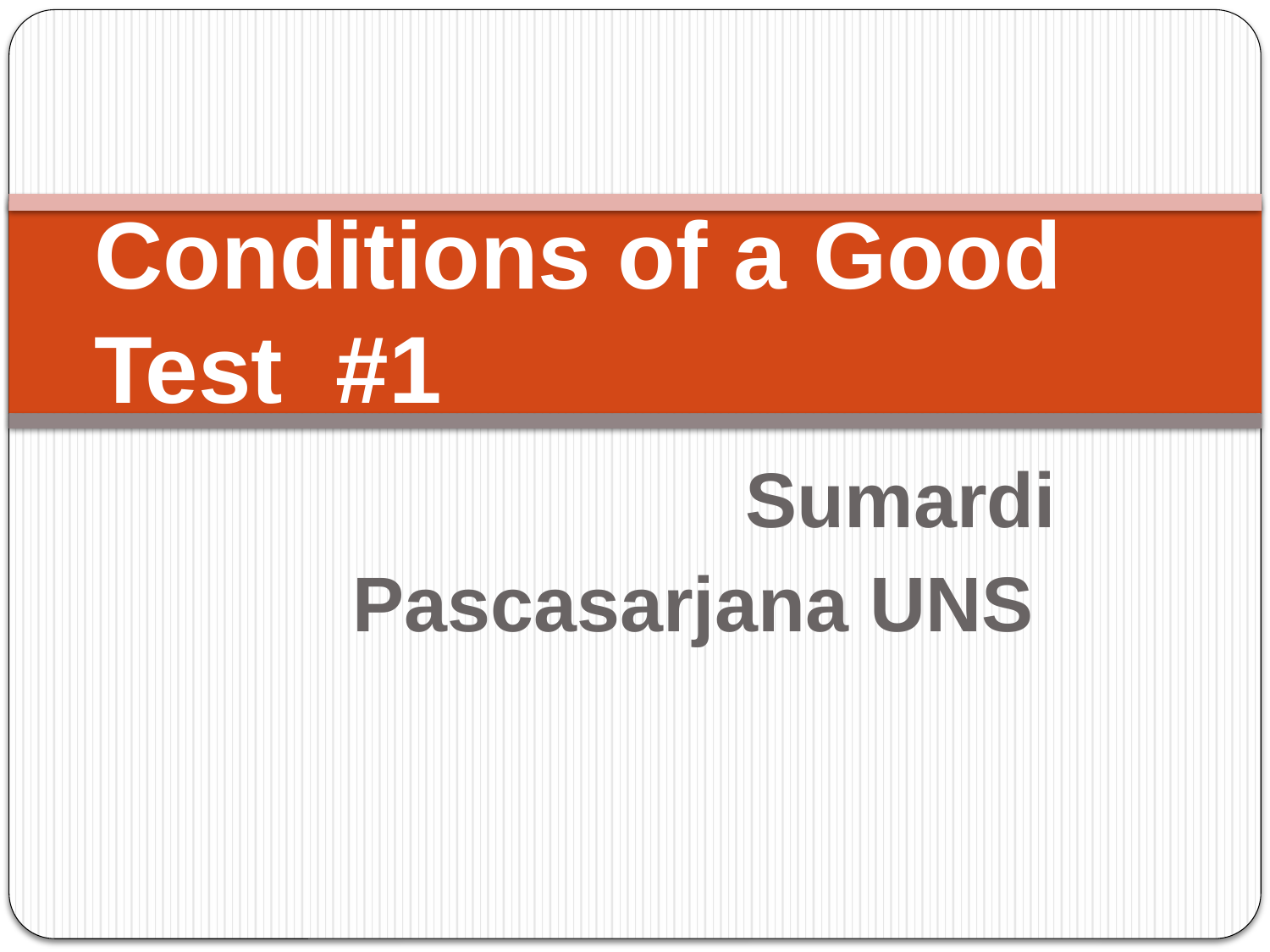

# Conditions of a Good Test  #1
Sumardi
Pascasarjana UNS